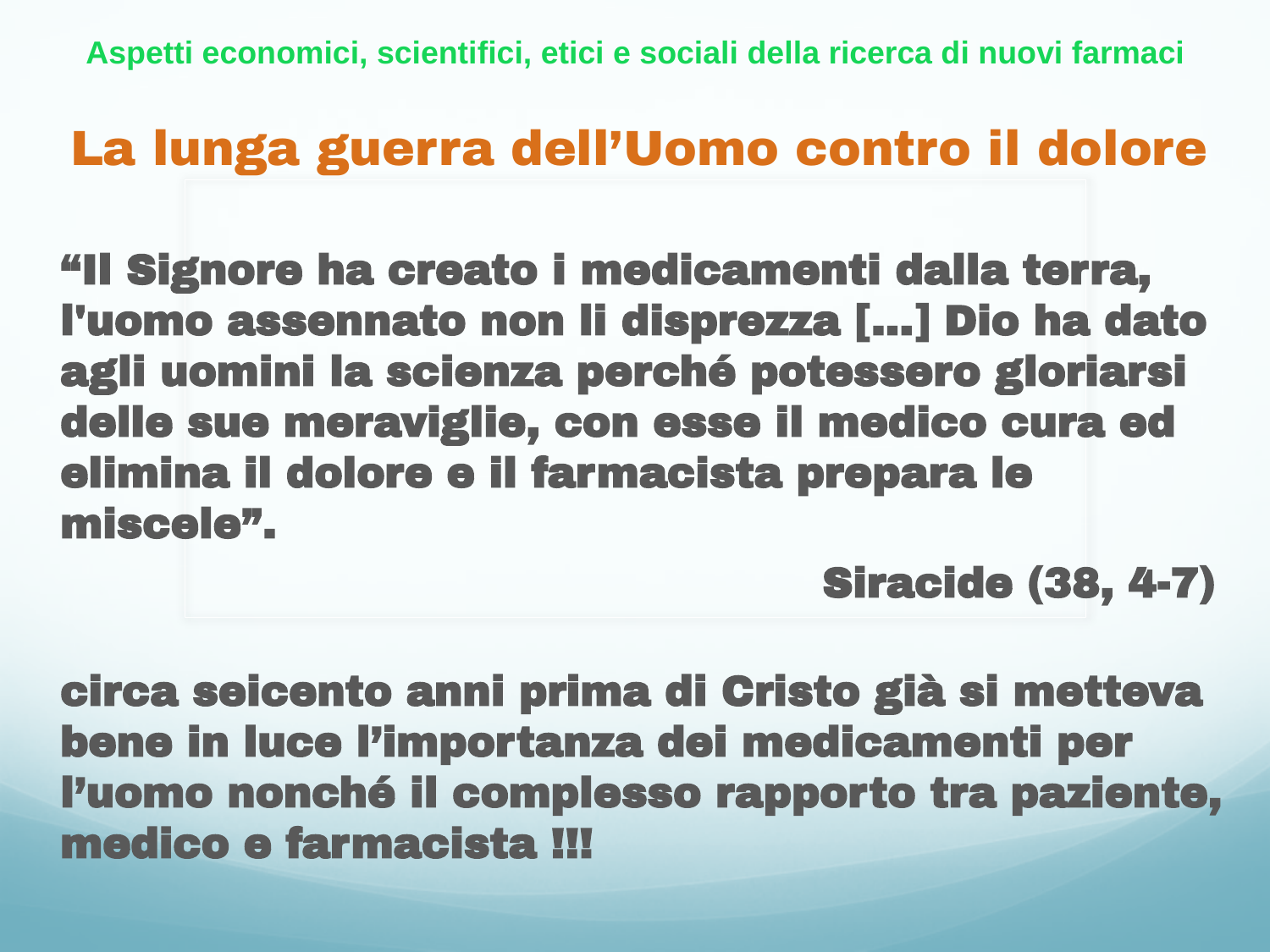

Aspetti economici, scientifici, etici e sociali della ricerca di nuovi farmaci
La lunga guerra dell’Uomo contro il dolore
	“Il Signore ha creato i medicamenti dalla terra, l'uomo assennato non li disprezza […] Dio ha dato agli uomini la scienza perché potessero gloriarsi delle sue meraviglie, con esse il medico cura ed elimina il dolore e il farmacista prepara le miscele”.
							Siracide (38, 4-7)

	circa seicento anni prima di Cristo già si metteva bene in luce l’importanza dei medicamenti per l’uomo nonché il complesso rapporto tra paziente, medico e farmacista !!!